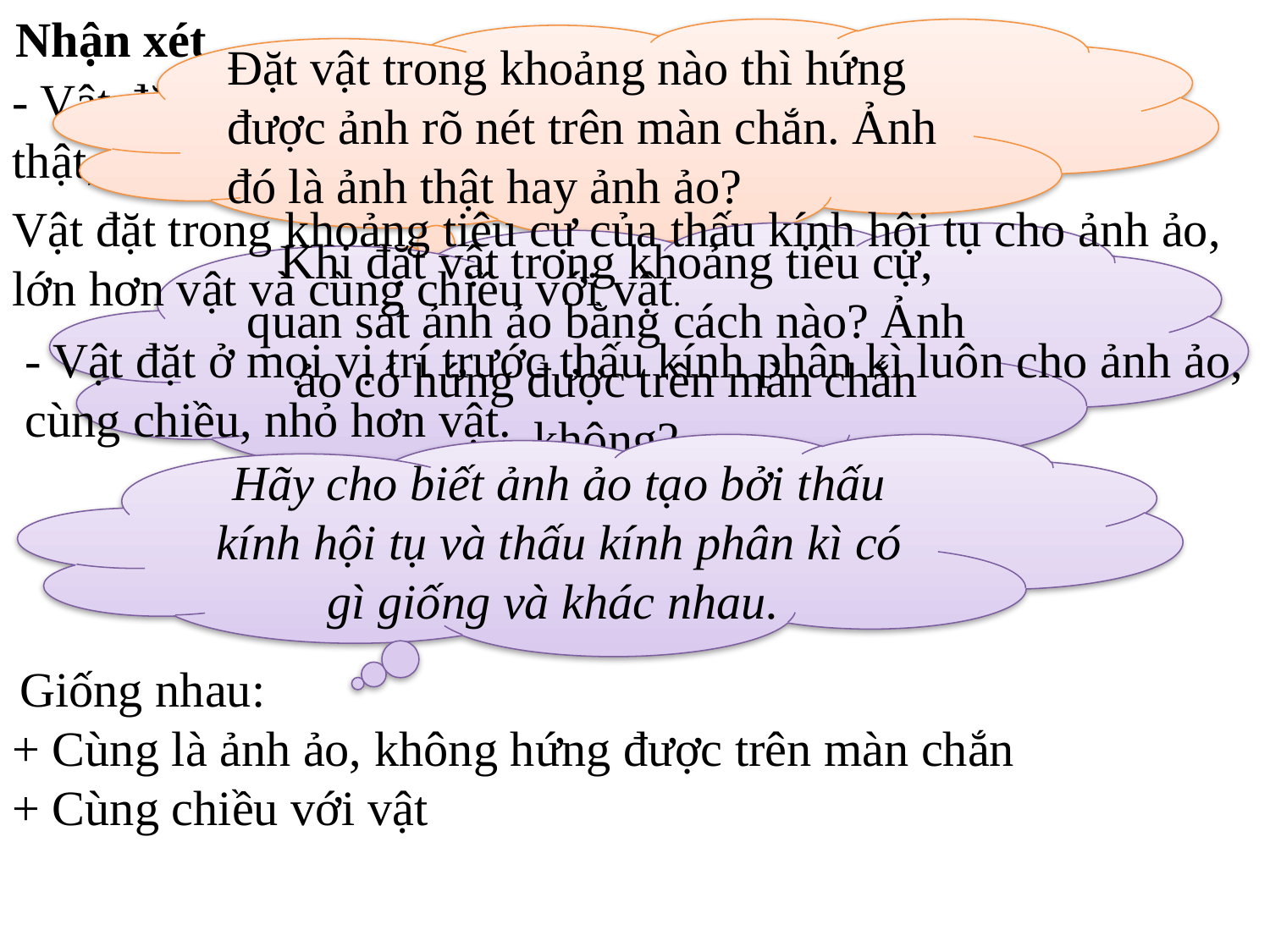

Nhận xét
Đặt vật trong khoảng nào thì hứng được ảnh rõ nét trên màn chắn. Ảnh đó là ảnh thật hay ảnh ảo?
- Vật đặt ngoài khoảng tiêu cự của thấu kính hội tụ cho ảnh thật, ngược chiều với vật.
Vật đặt trong khoảng tiêu cự của thấu kính hội tụ cho ảnh ảo, lớn hơn vật và cùng chiều với vật.
Khi đặt vật trong khoảng tiêu cự, quan sát ảnh ảo bằng cách nào? Ảnh ảo có hứng được trên màn chắn không?
- Vật đặt ở mọi vị trí trước thấu kính phân kì luôn cho ảnh ảo, cùng chiều, nhỏ hơn vật.
Hãy cho biết ảnh ảo tạo bởi thấu kính hội tụ và thấu kính phân kì có gì giống và khác nhau.
 Giống nhau:
+ Cùng là ảnh ảo, không hứng được trên màn chắn
+ Cùng chiều với vật